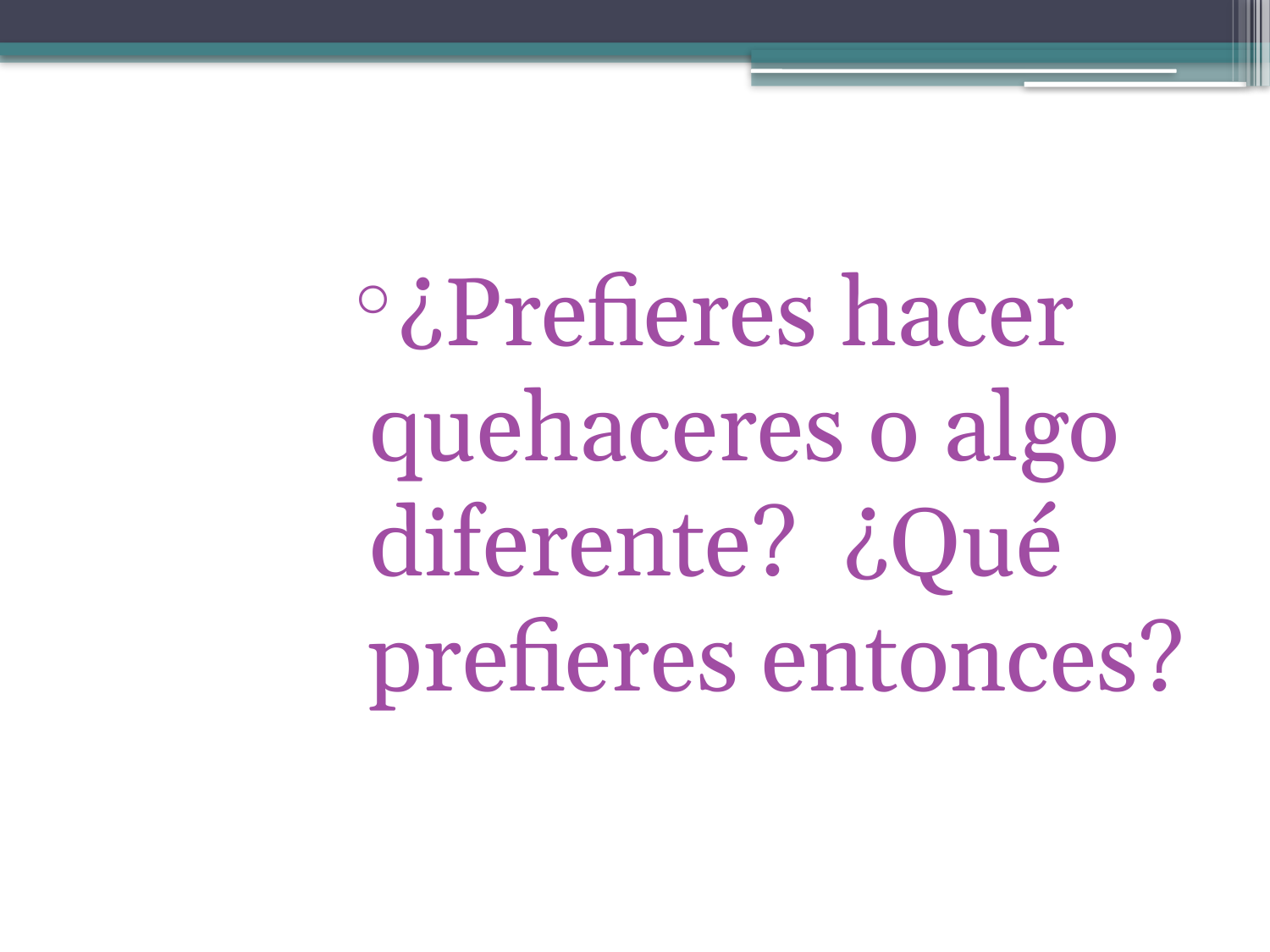

¿Prefieres hacer quehaceres o algo diferente?  ¿Qué prefieres entonces?